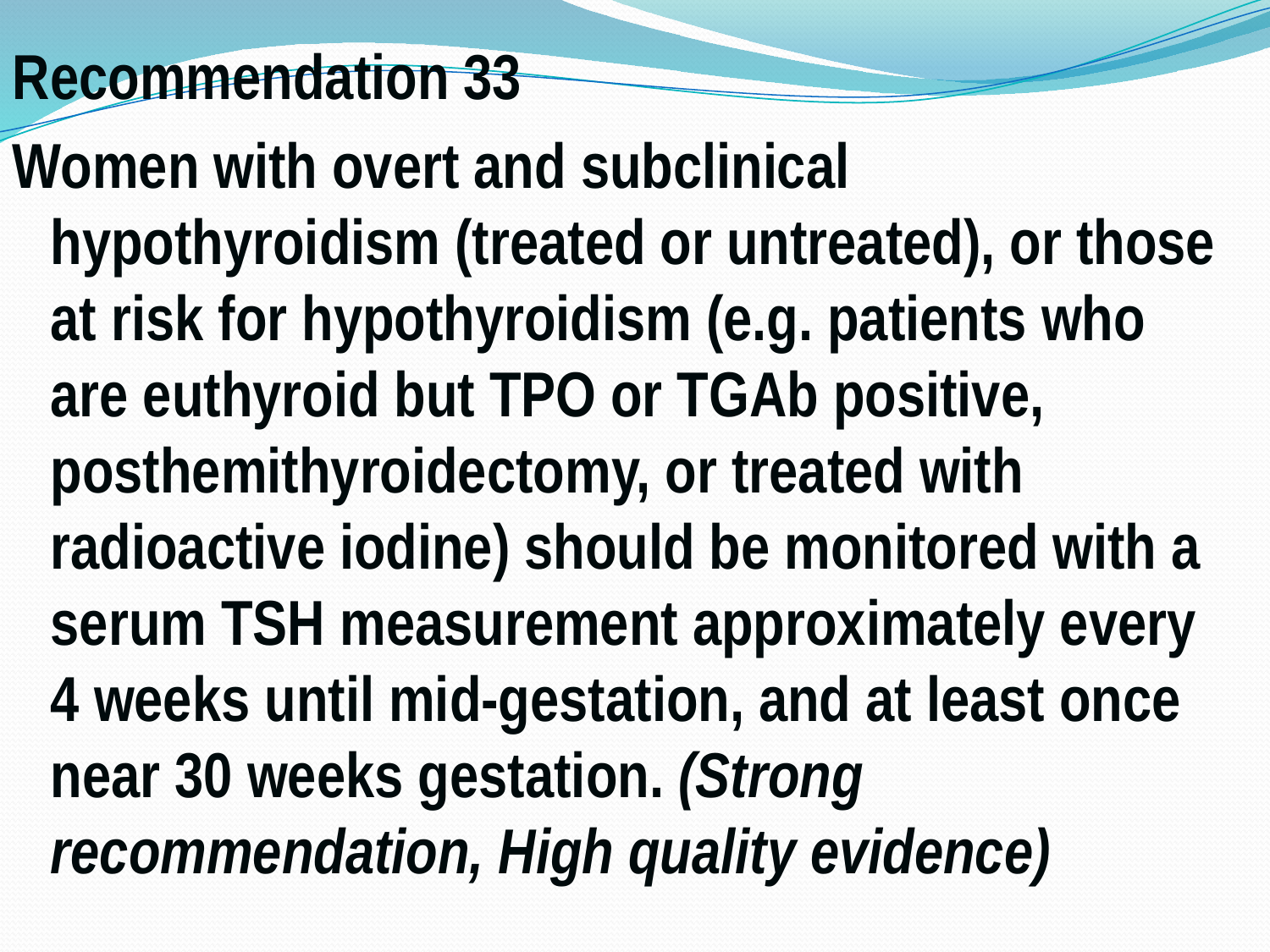

Recommendation 33
Women with overt and subclinical hypothyroidism (treated or untreated), or those at risk for hypothyroidism (e.g. patients who are euthyroid but TPO or TGAb positive, posthemithyroidectomy, or treated with radioactive iodine) should be monitored with a serum TSH measurement approximately every 4 weeks until mid-gestation, and at least once near 30 weeks gestation. (Strong recommendation, High quality evidence)